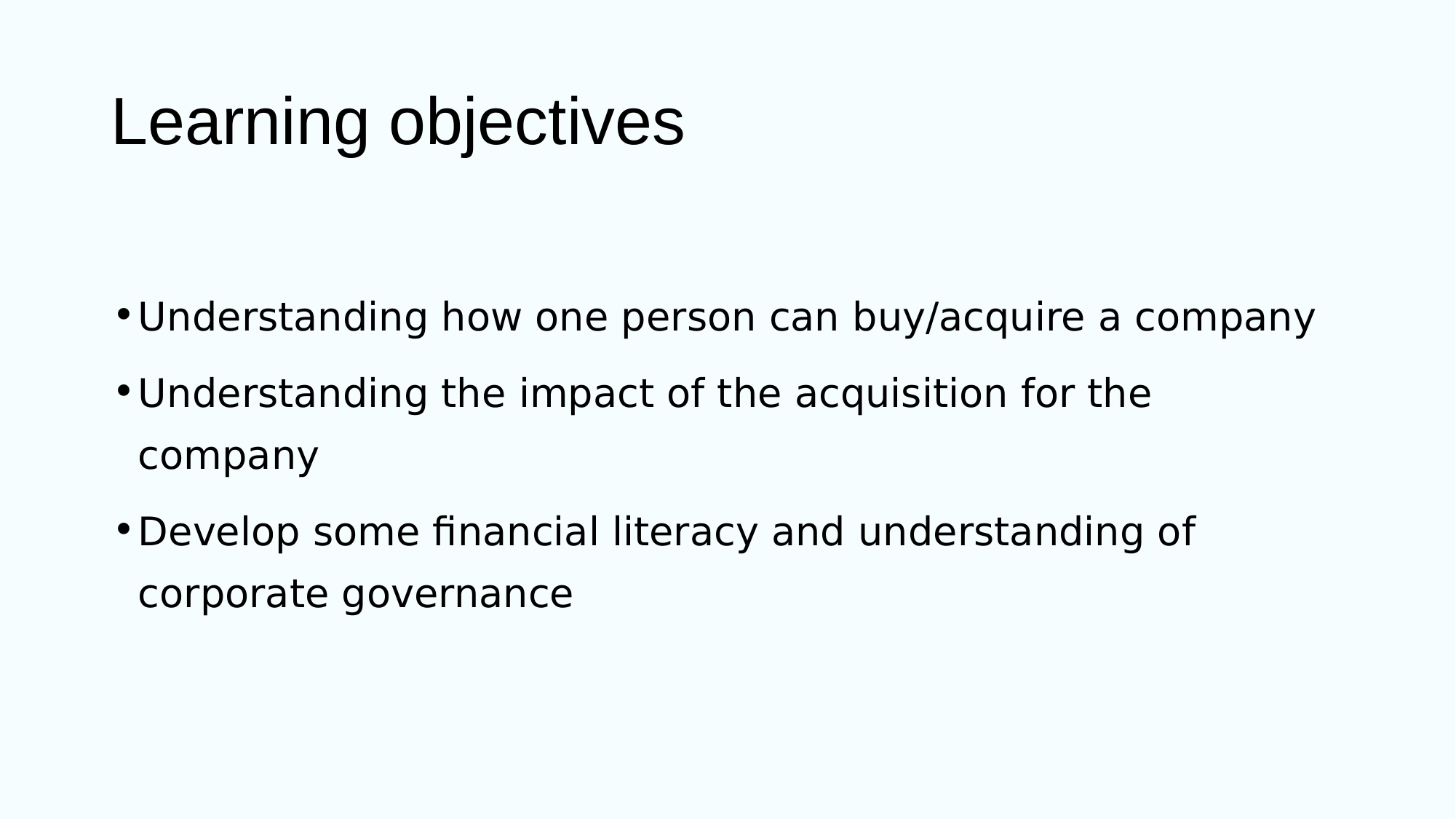

# Learning objectives
Understanding how one person can buy/acquire a company
Understanding the impact of the acquisition for the company
Develop some financial literacy and understanding of corporate governance